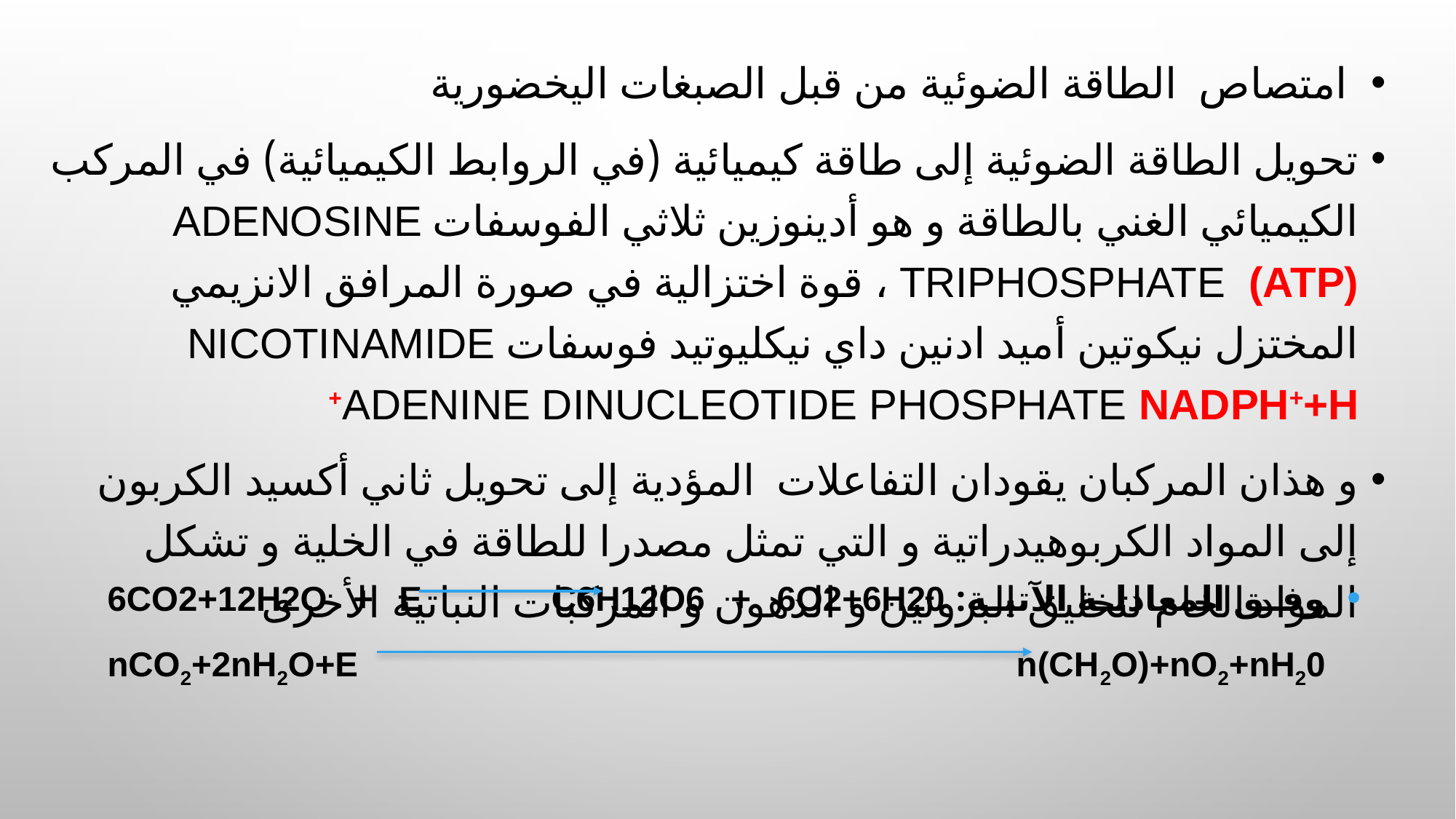

امتصاص  الطاقة الضوئية من قبل الصبغات اليخضورية
تحويل الطاقة الضوئية إلى طاقة كيميائية (في الروابط الكيميائية) في المركب الكيميائي الغني بالطاقة و هو أدينوزين ثلاثي الفوسفات Adenosine triphosphate  (ATP) ، 	قوة اختزالية في صورة المرافق الانزيمي المختزل نيكوتين أميد ادنين داي نيكليوتيد فوسفات Nicotinamide adenine dinucleotide phosphate NADPH++H+
و هذان المركبان يقودان التفاعلات  المؤدية إلى تحويل ثاني أكسيد الكربون إلى المواد الكربوهيدراتية و التي تمثل مصدرا للطاقة في الخلية و تشكل المواد الخام لتخليق البروتين و الدهون و المركبات النباتية الأخرى

وفق المعادلة الآتية: 6CO2+12H2O + E     C6H12O6 + 6O2+6H20
nCO2+2nH2O+E                      n(CH2O)+nO2+nH20